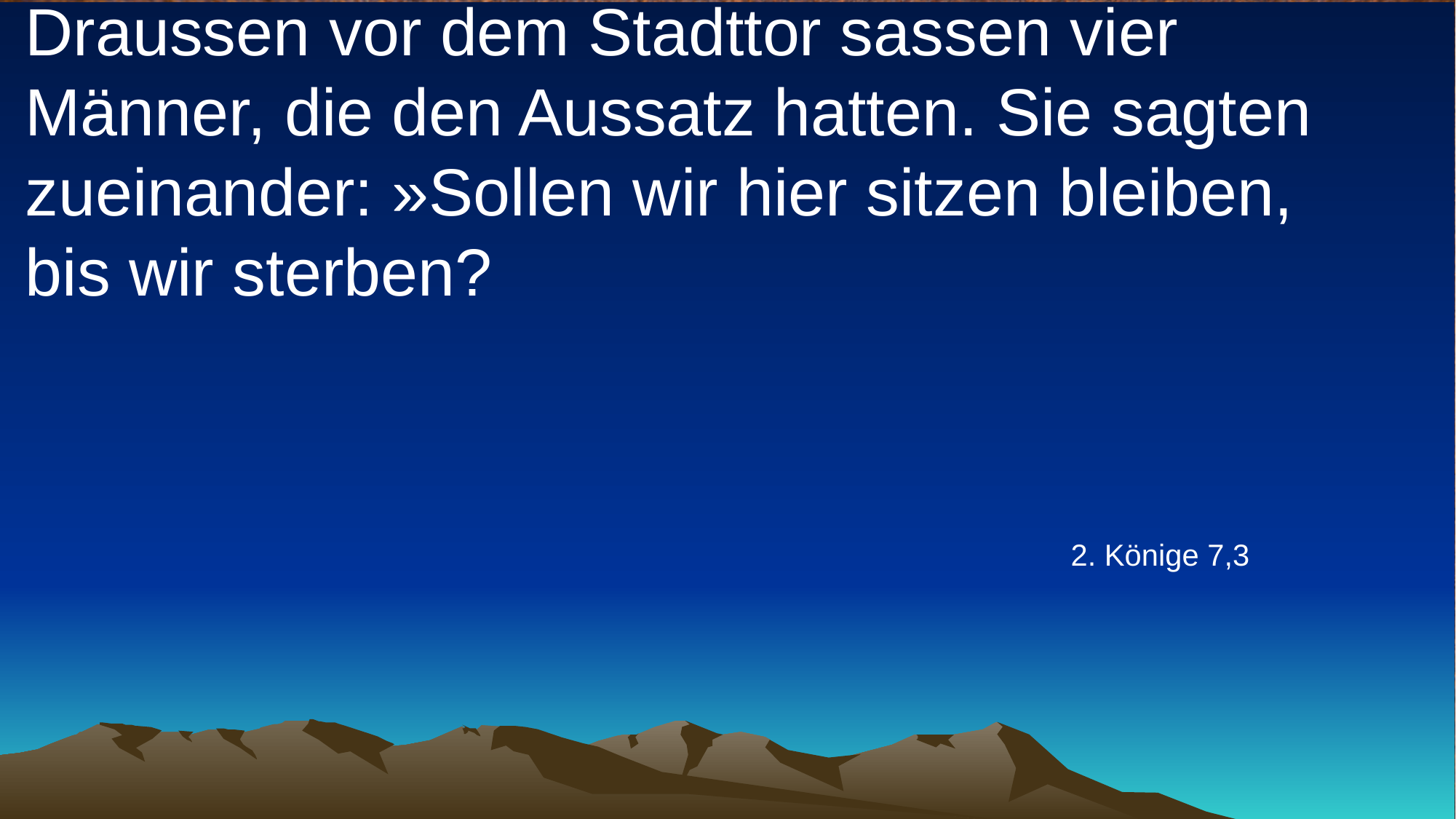

# Draussen vor dem Stadttor sassen vier Männer, die den Aussatz hatten. Sie sagten zueinander: »Sollen wir hier sitzen bleiben, bis wir sterben?
2. Könige 7,3